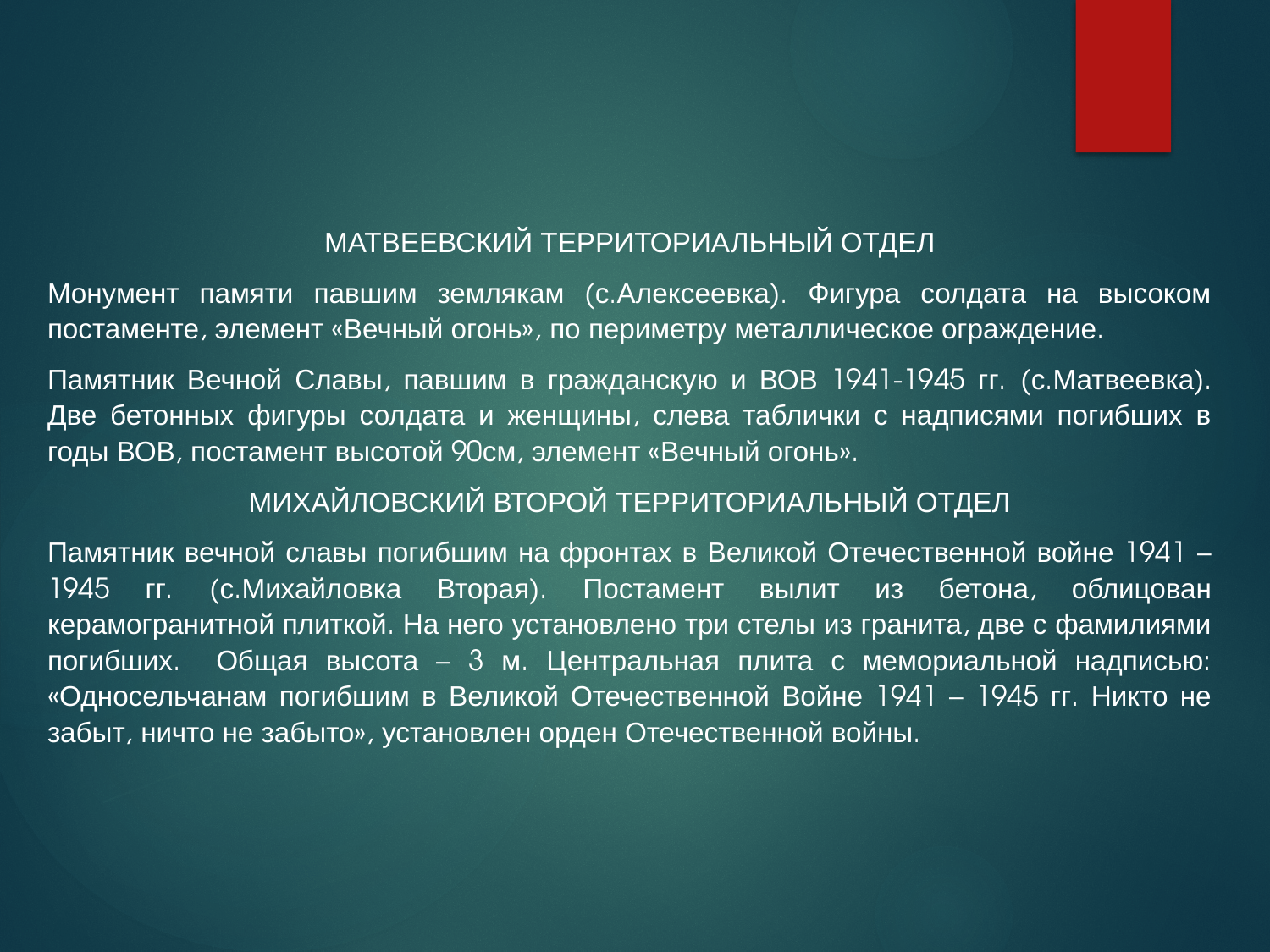

МАТВЕЕВСКИЙ ТЕРРИТОРИАЛЬНЫЙ ОТДЕЛ
Монумент памяти павшим землякам (с.Алексеевка). Фигура солдата на высоком постаменте, элемент «Вечный огонь», по периметру металлическое ограждение.
Памятник Вечной Славы, павшим в гражданскую и ВОВ 1941-1945 гг. (с.Матвеевка). Две бетонных фигуры солдата и женщины, слева таблички с надписями погибших в годы ВОВ, постамент высотой 90см, элемент «Вечный огонь».
МИХАЙЛОВСКИЙ ВТОРОЙ ТЕРРИТОРИАЛЬНЫЙ ОТДЕЛ
Памятник вечной славы погибшим на фронтах в Великой Отечественной войне 1941 – 1945 гг. (с.Михайловка Вторая). Постамент вылит из бетона, облицован керамогранитной плиткой. На него установлено три стелы из гранита, две с фамилиями погибших.  Общая высота – 3 м. Центральная плита с мемориальной надписью: «Односельчанам погибшим в Великой Отечественной Войне 1941 – 1945 гг. Никто не забыт, ничто не забыто», установлен орден Отечественной войны.